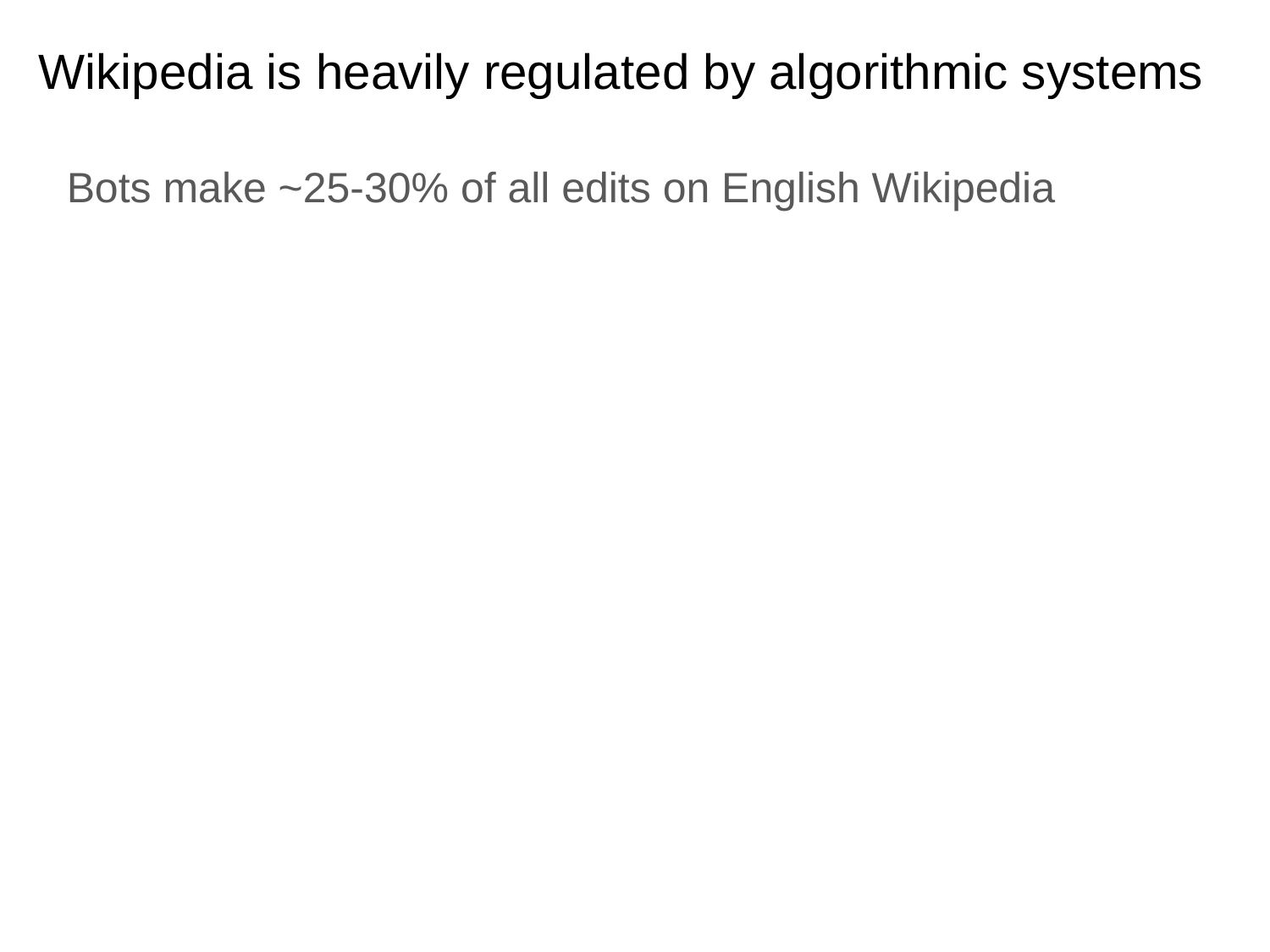

# Wikipedia is heavily regulated by algorithmic systems
Bots make ~25-30% of all edits on English Wikipedia